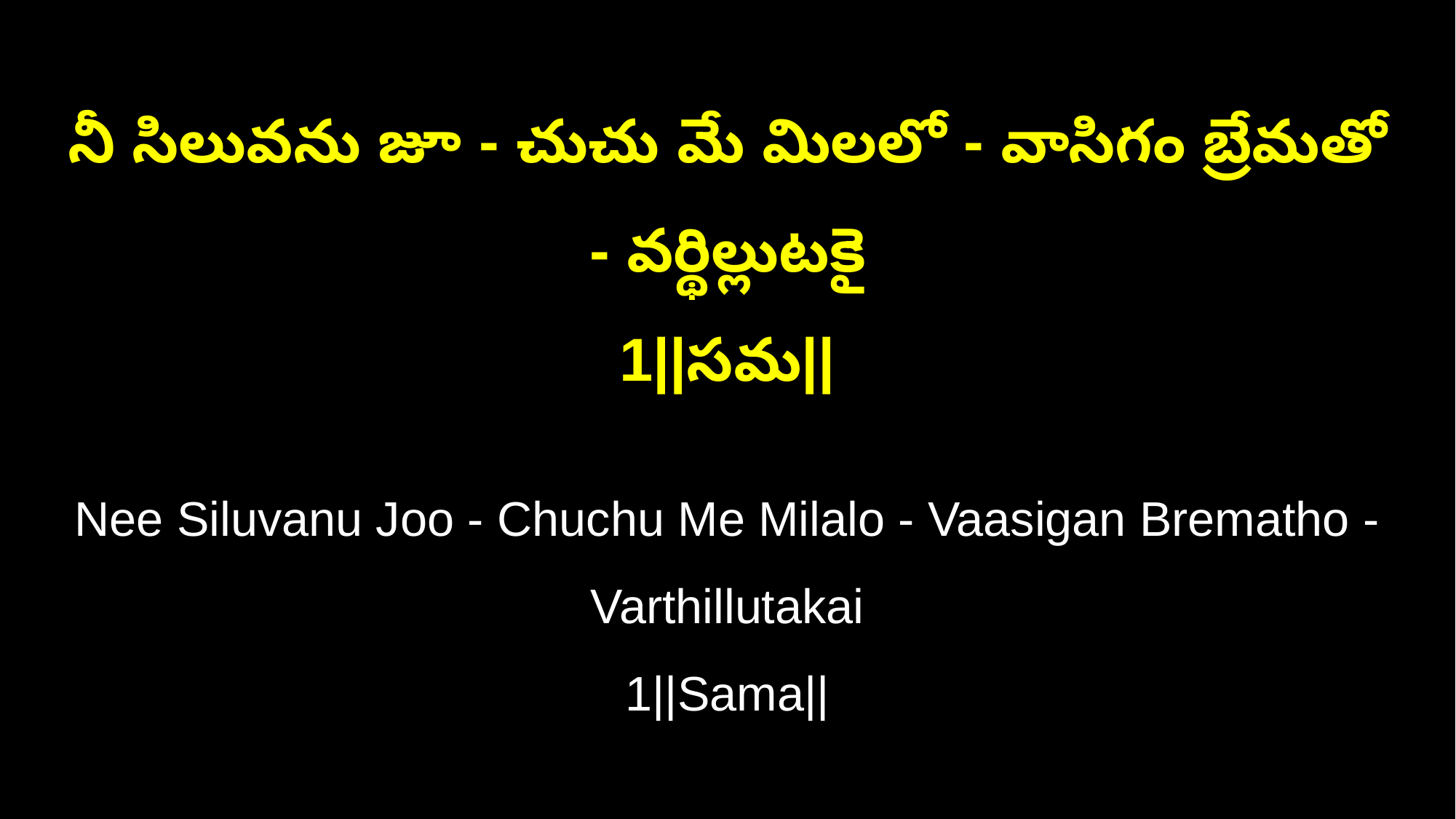

నీ సిలువను జూ - చుచు మే మిలలో - వాసిగం బ్రేమతో - వర్థిల్లుటకై
1||సమ||
Nee Siluvanu Joo - Chuchu Me Milalo - Vaasigan Brematho - Varthillutakai
1||Sama||